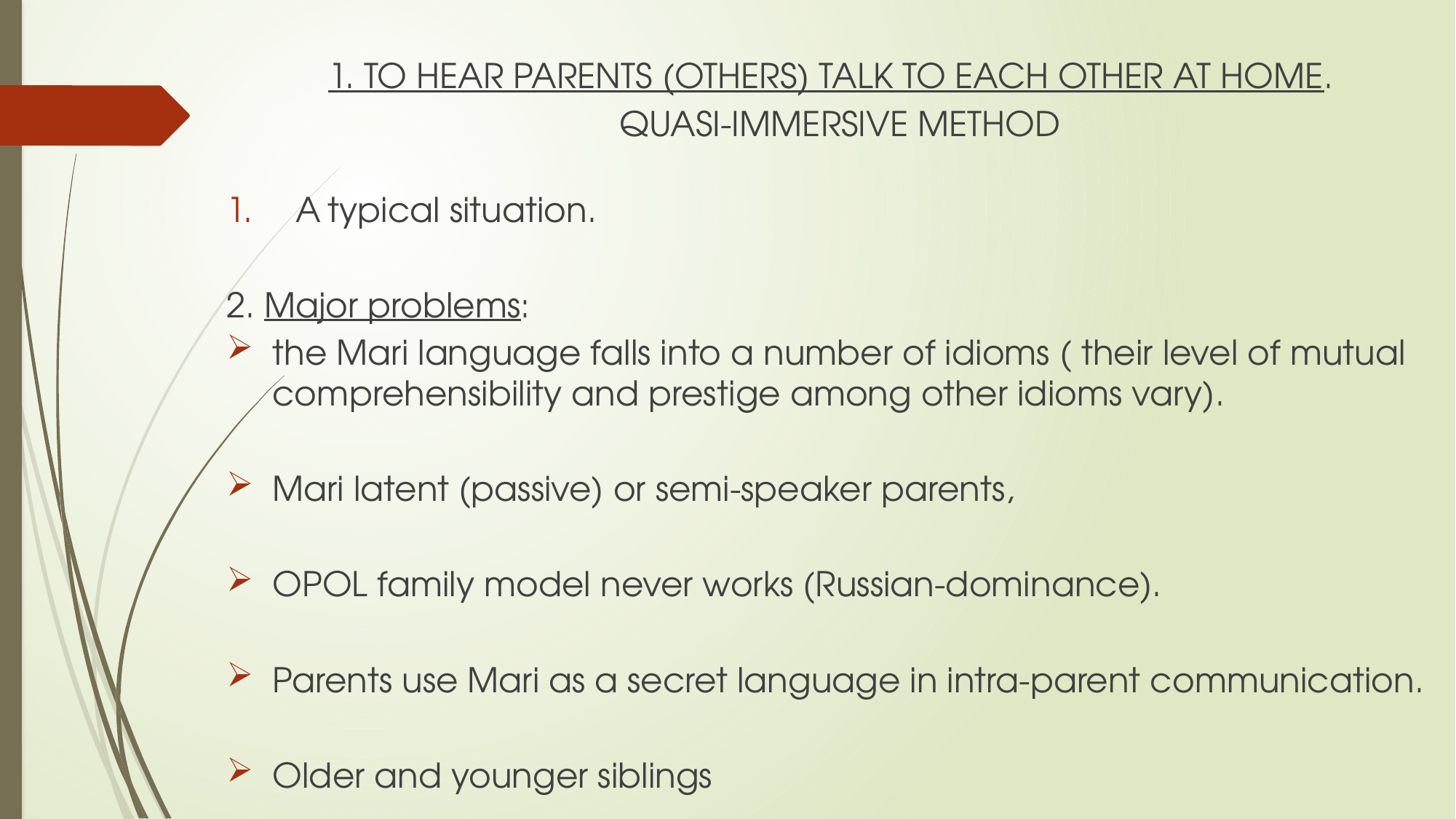

1. TO HEAR PARENTS (OTHERS) TALK TO EACH OTHER AT HOME.
 QUASI-IMMERSIVE METHOD

A typical situation.

2. Major problems:
the Mari language falls into a number of idioms ( their level of mutual comprehensibility and prestige among other idioms vary).

Mari latent (passive) or semi-speaker parents,

OPOL family model never works (Russian-dominance).

Parents use Mari as a secret language in intra-parent communication.

Older and younger siblings